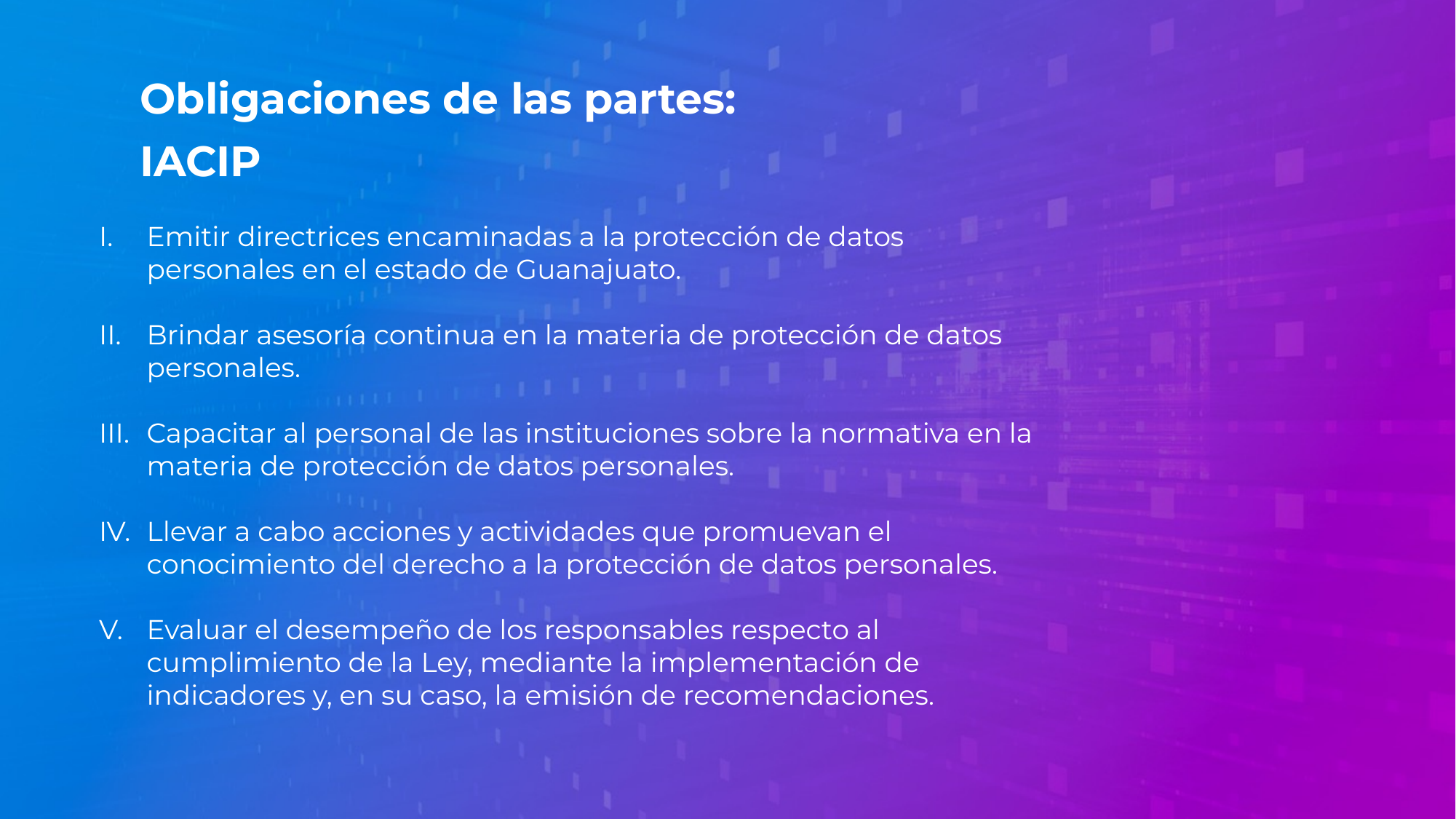

Obligaciones de las partes:
IACIP
Emitir directrices encaminadas a la protección de datos personales en el estado de Guanajuato.

Brindar asesoría continua en la materia de protección de datos personales.

Capacitar al personal de las instituciones sobre la normativa en la materia de protección de datos personales.

Llevar a cabo acciones y actividades que promuevan el conocimiento del derecho a la protección de datos personales.

Evaluar el desempeño de los responsables respecto al cumplimiento de la Ley, mediante la implementación de indicadores y, en su caso, la emisión de recomendaciones.